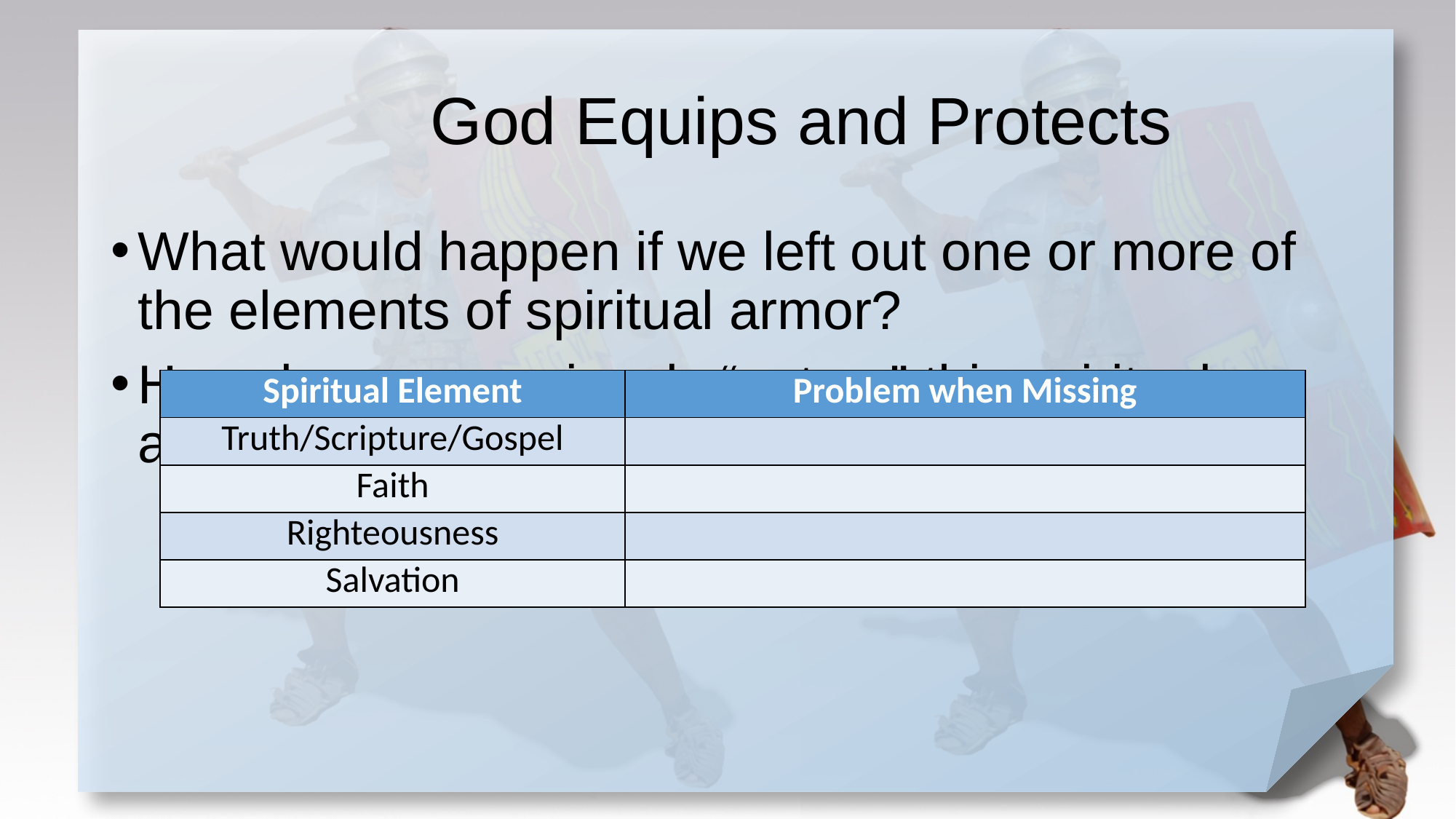

# God Equips and Protects
What would happen if we left out one or more of the elements of spiritual armor?
How do we consciously “put on” this spiritual amor?
| Spiritual Element | Problem when Missing |
| --- | --- |
| Truth/Scripture/Gospel |  |
| Faith |  |
| Righteousness |  |
| Salvation |  |